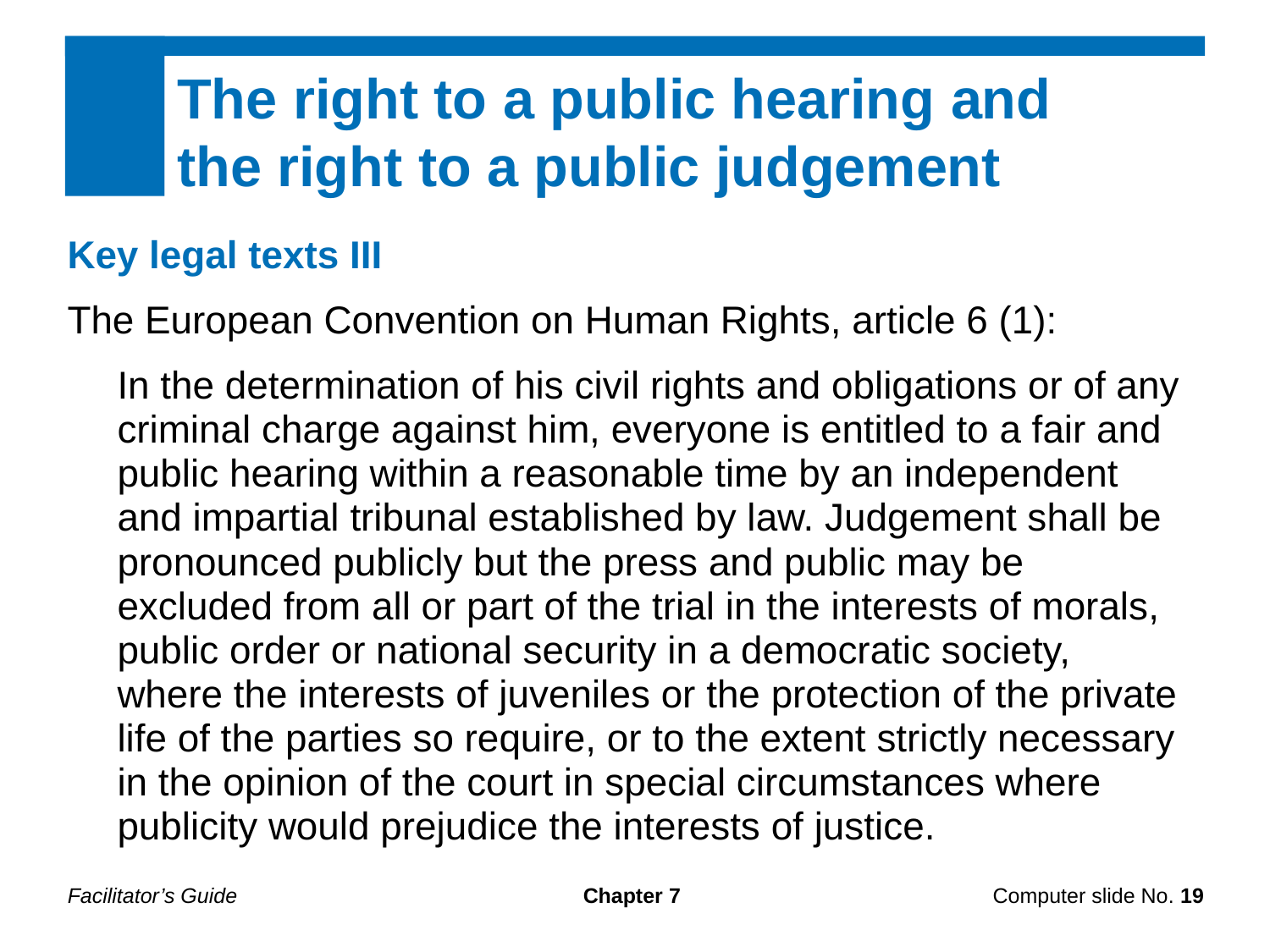

The right to a public hearing and
the right to a public judgement

Key legal texts III
The European Convention on Human Rights, article 6 (1):
In the determination of his civil rights and obligations or of any criminal charge against him, everyone is entitled to a fair and public hearing within a reasonable time by an independent and impartial tribunal established by law. Judgement shall be pronounced publicly but the press and public may be excluded from all or part of the trial in the interests of morals, public order or national security in a democratic society, where the interests of juveniles or the protection of the private life of the parties so require, or to the extent strictly necessary in the opinion of the court in special circumstances where publicity would prejudice the interests of justice.
Facilitator’s Guide
Chapter 7
Computer slide No. 19